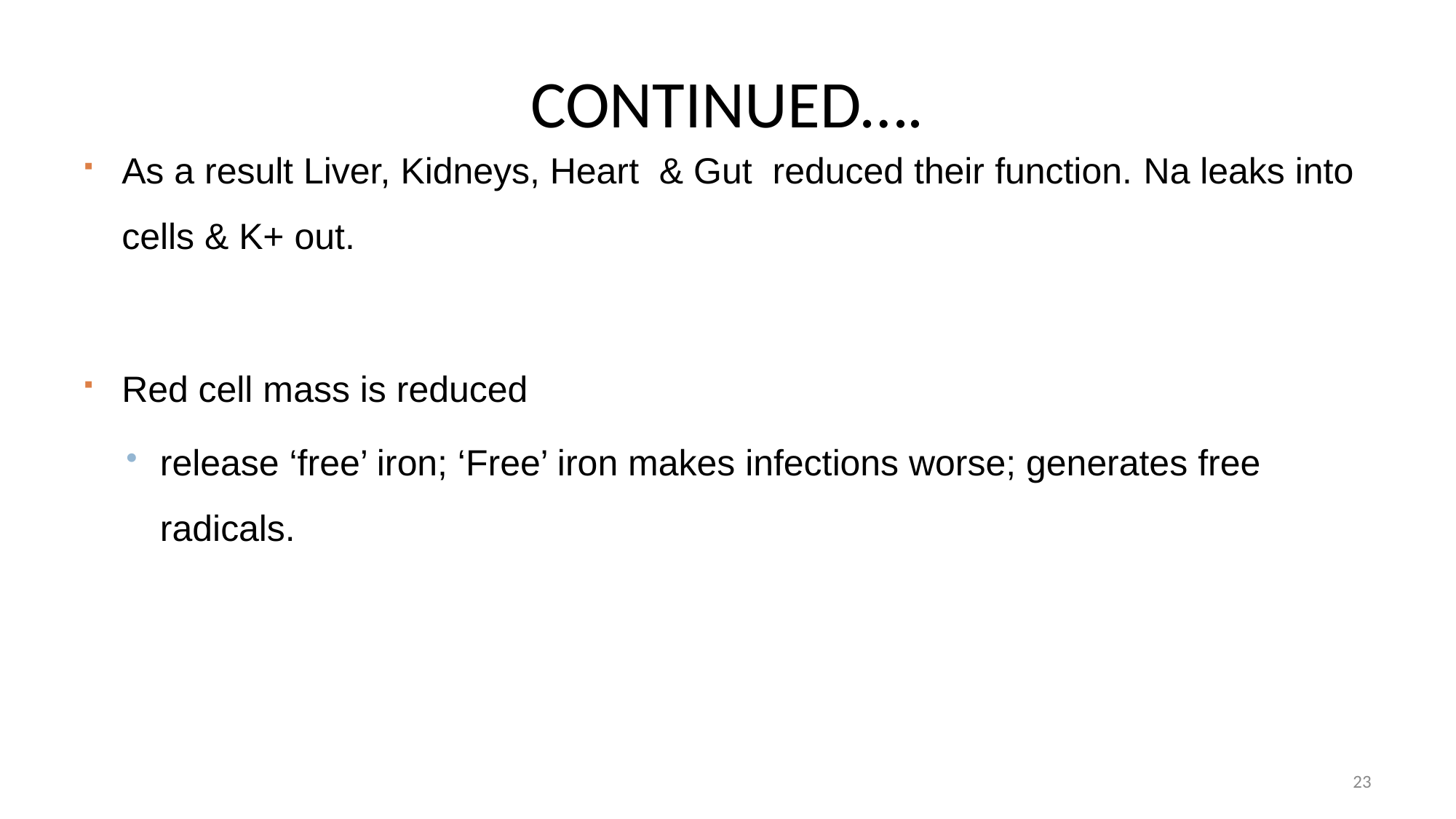

# CONTINUED….
As a result Liver, Kidneys, Heart  & Gut  reduced their function. Na leaks into cells & K+ out.

Red cell mass is reduced
release ‘free’ iron; ‘Free’ iron makes infections worse; generates free radicals.

23